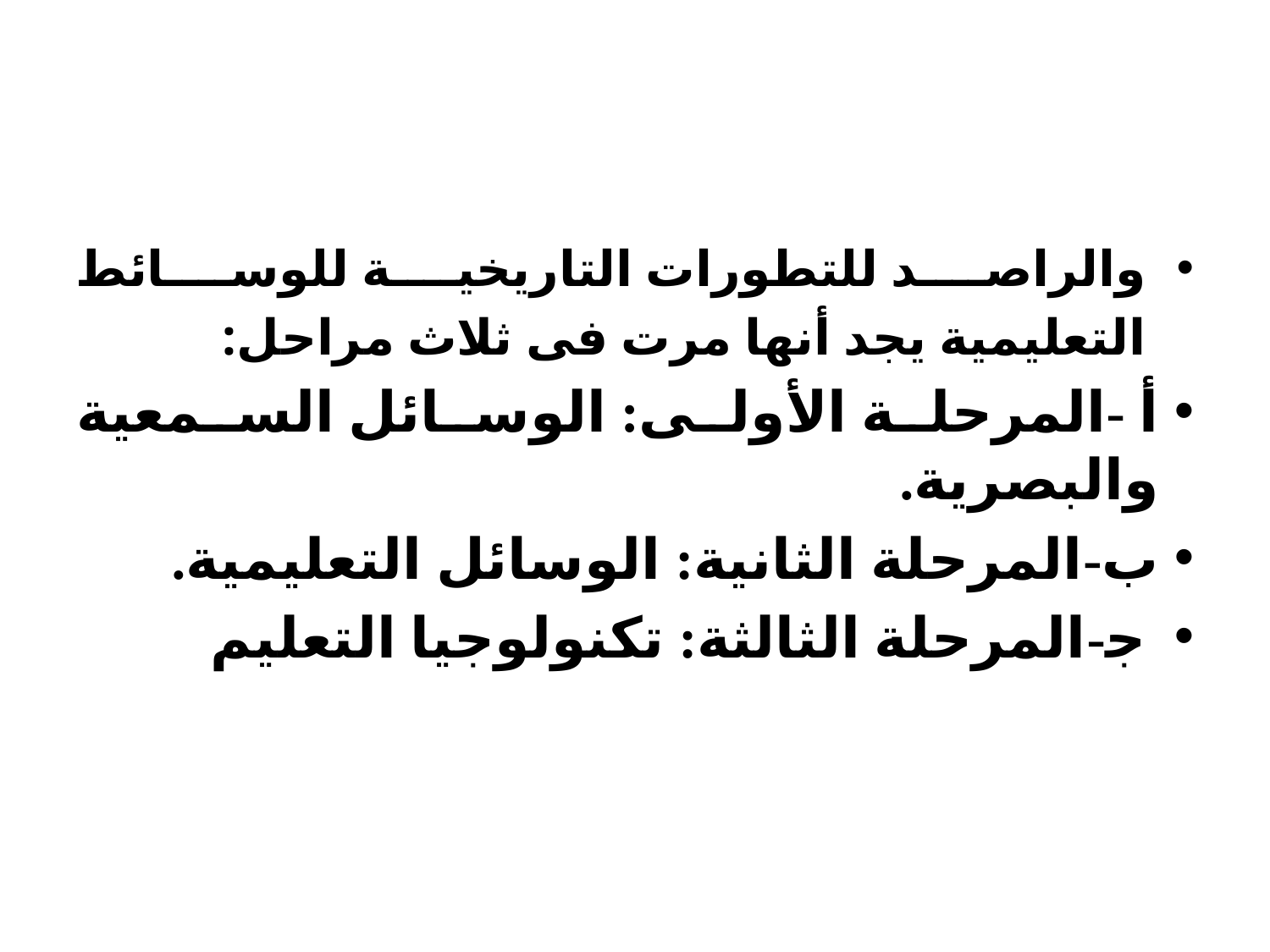

#
والراصد للتطورات التاريخية للوسائط التعليمية يجد أنها مرت فى ثلاث مراحل:
أ -	المرحلة الأولى: الوسائل السمعية والبصرية.
ب-	المرحلة الثانية: الوسائل التعليمية.
ﺟ-	المرحلة الثالثة: تكنولوجيا التعليم